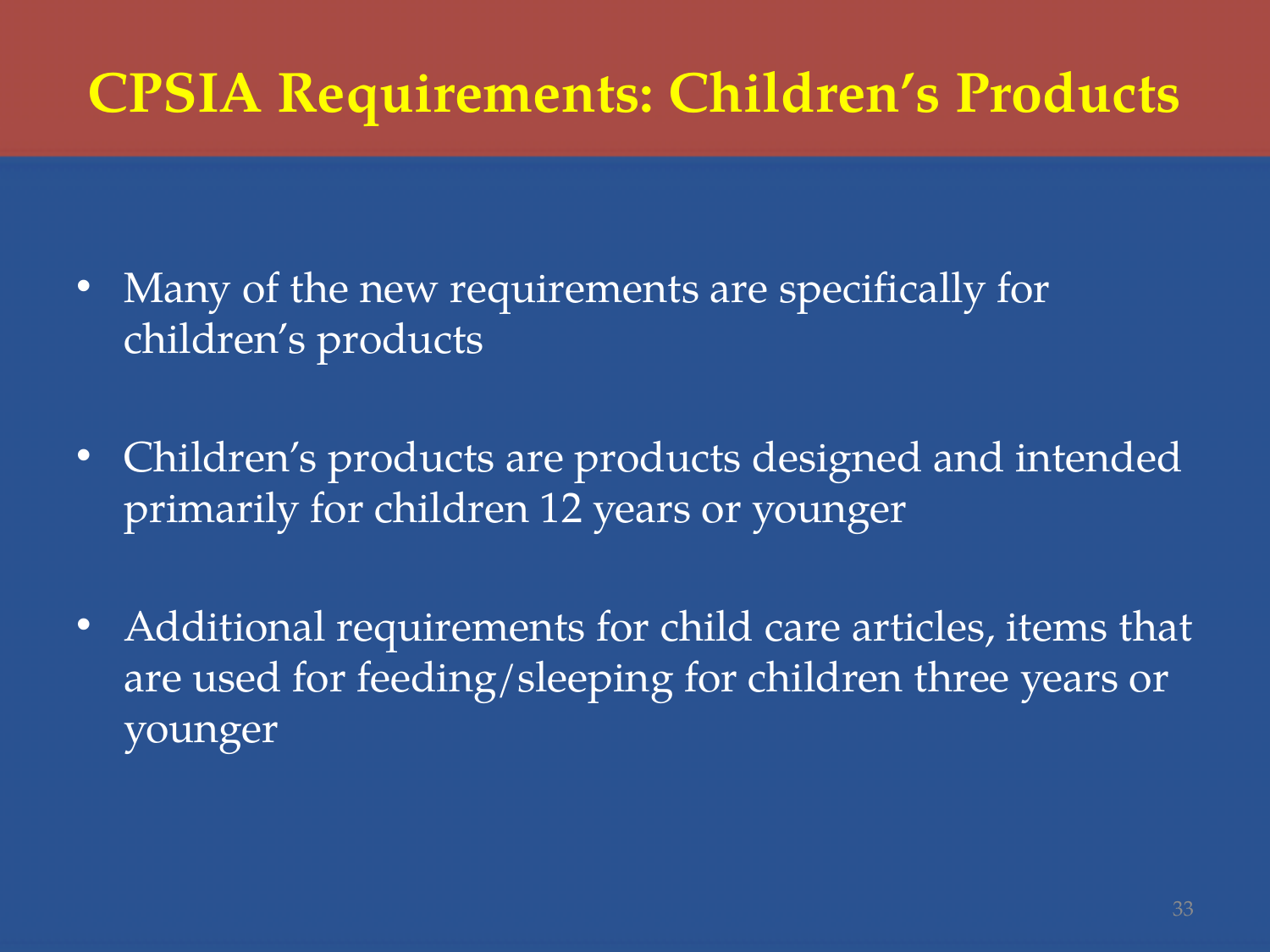

# CPSIA Requirements: Children’s Products
Many of the new requirements are specifically for children’s products

Children’s products are products designed and intended primarily for children 12 years or younger

Additional requirements for child care articles, items that are used for feeding/sleeping for children three years or younger

33